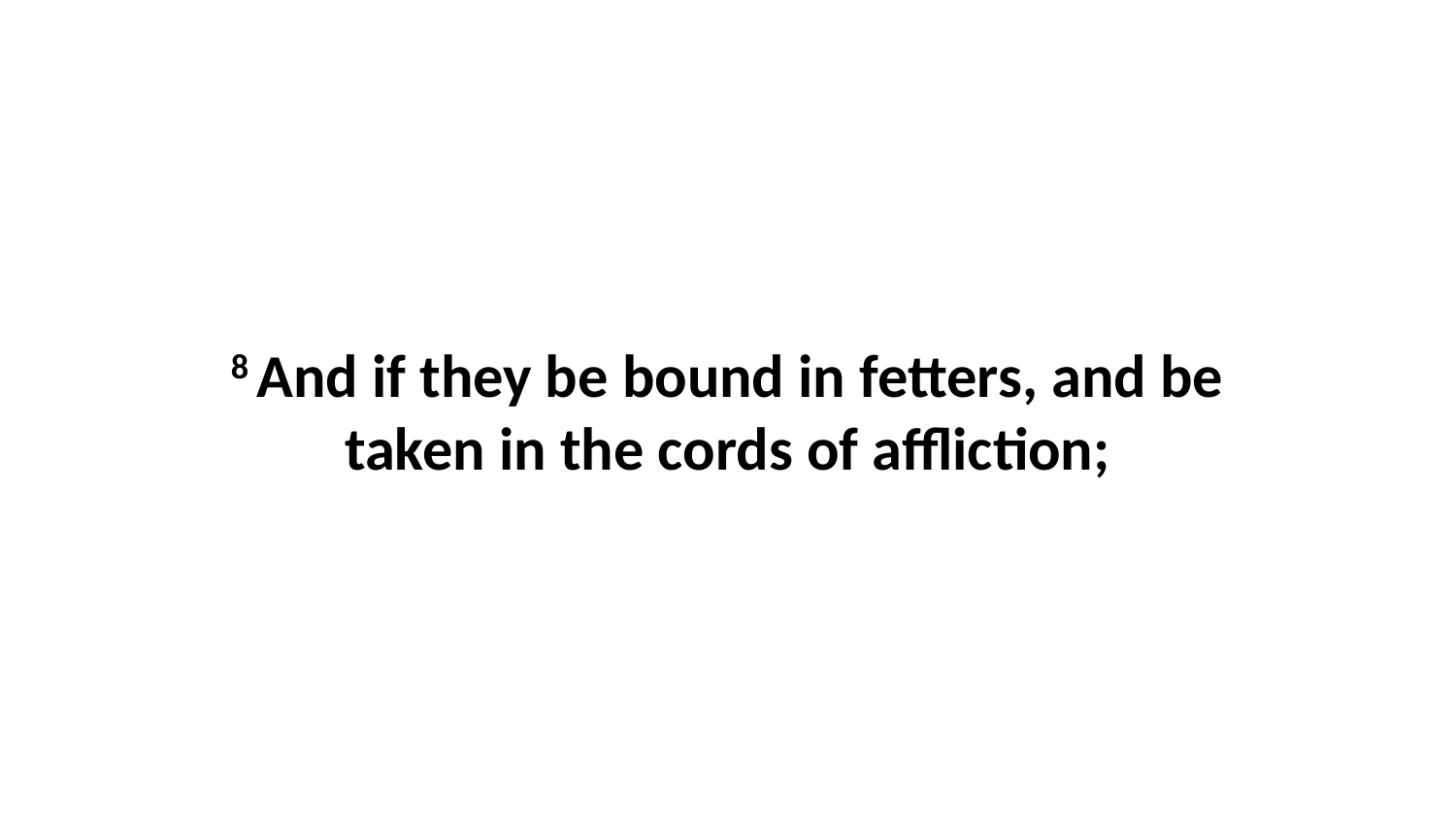

8 And if they be bound in fetters, and be taken in the cords of affliction;